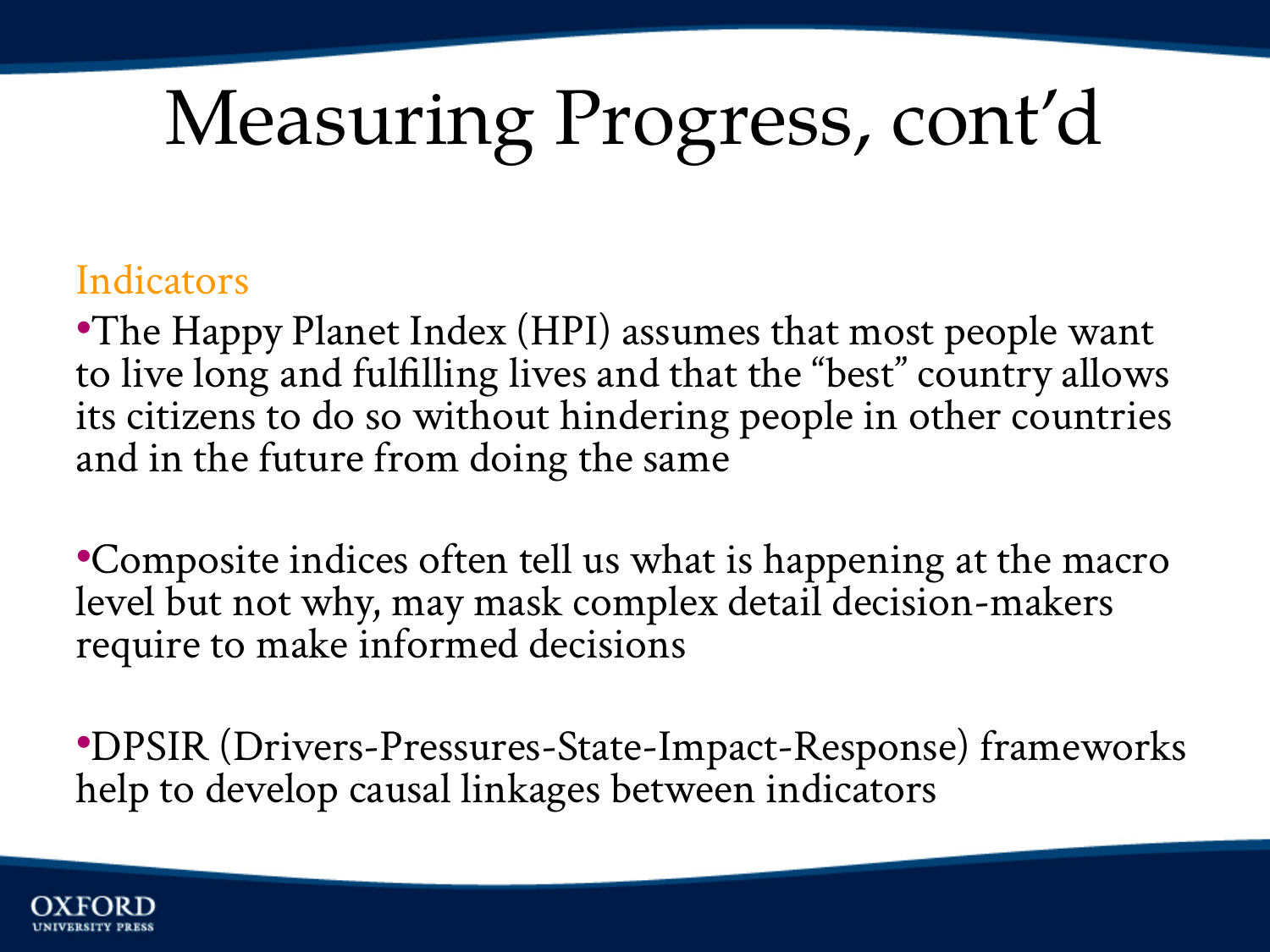

# Measuring Progress, cont’d
Indicators
The Happy Planet Index (HPI) assumes that most people want to live long and fulfilling lives and that the “best” country allows its citizens to do so without hindering people in other countries and in the future from doing the same

Composite indices often tell us what is happening at the macro level but not why, may mask complex detail decision-makers require to make informed decisions

DPSIR (Drivers-Pressures-State-Impact-Response) frameworks help to develop causal linkages between indicators